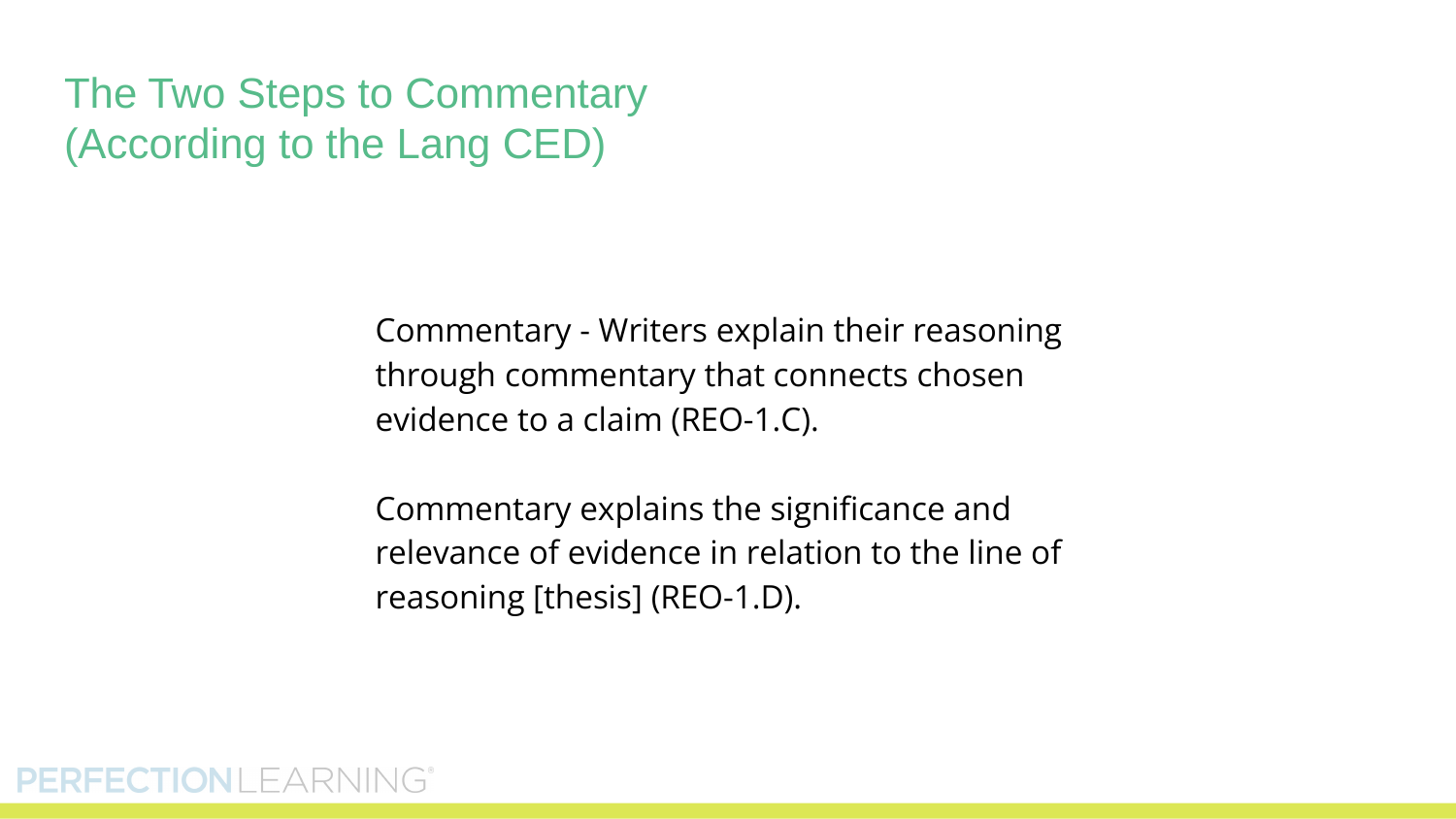

# The Two Steps to Commentary
(According to the Lang CED)

Commentary - Writers explain their reasoning through commentary that connects chosen evidence to a claim (REO-1.C).

Commentary explains the significance and relevance of evidence in relation to the line of reasoning [thesis] (REO-1.D).